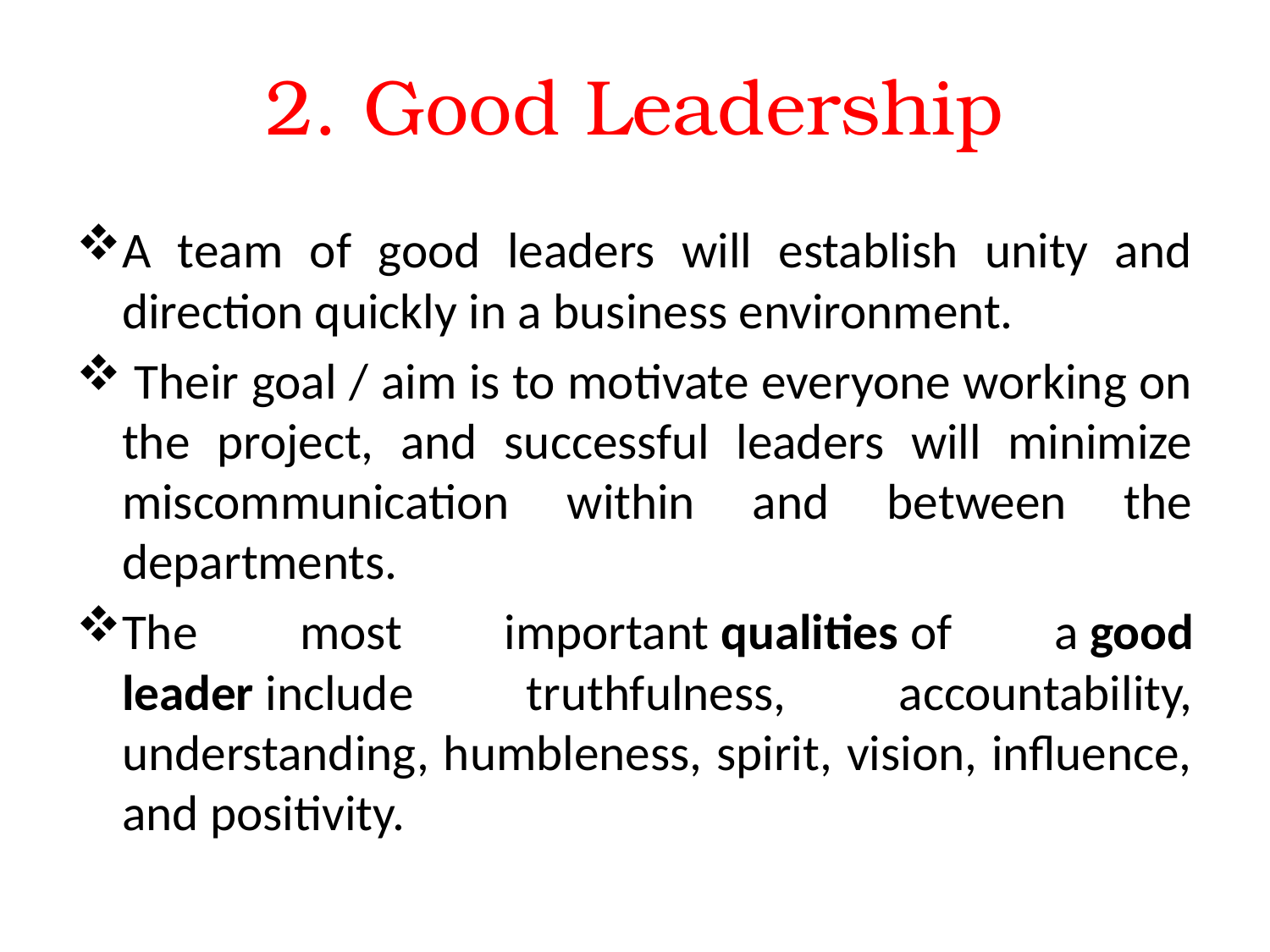

# 2. Good Leadership
A team of good leaders will establish unity and direction quickly in a business environment.
 Their goal / aim is to motivate everyone working on the project, and successful leaders will minimize miscommunication within and between the departments.
The most important qualities of a good leader include truthfulness, accountability, understanding, humbleness, spirit, vision, influence, and positivity.